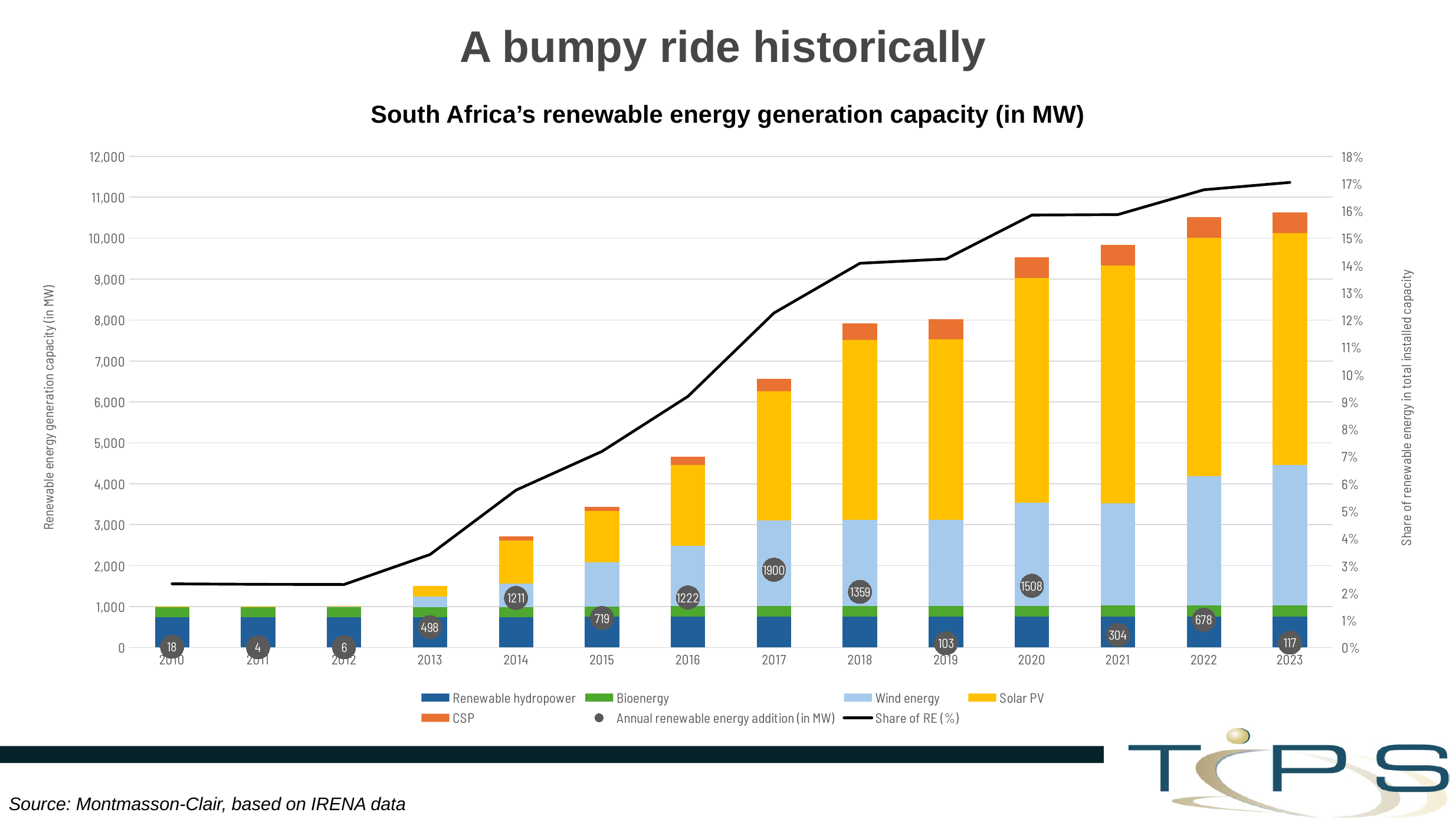

# A bumpy ride historically
South Africa’s renewable energy generation capacity (in MW)

### Chart

| Category | Renewable hydropower | Bioenergy | Wind energy | Solar PV | CSP | Annual renewable energy addition (in MW) | Share of RE (%) |
|---|---|---|---|---|---|---|---|
| 2010 | 741.548 | 245.89999999999998 | 10.16 | 1.975 | None | 17.774999999999977 | 0.023317357753018103 |
| 2011 | 742.2080000000001 | 245.96499999999997 | 10.16 | 5.918 | None | 4.338000000000079 | 0.023142401544468394 |
| 2012 | 742.2180000000001 | 245.96499999999997 | 10.16 | 11.713000000000001 | None | 5.7999999999999545 | 0.023073095172206966 |
| 2013 | 742.4079999999999 | 245.96499999999997 | 257.0 | 262.366 | None | 497.58799999999985 | 0.034059847010049854 |
| 2014 | 740.0 | 245.96499999999997 | 569.0 | 1063.79 | 100.0 | 1210.7200000000003 | 0.05765529607441789 |
| 2015 | 755.3 | 250.685 | 1079.0 | 1252.87 | 100.0 | 718.9499999999998 | 0.07184547318360417 |
| 2016 | 755.3 | 255.685 | 1473.0 | 1975.515 | 200.0 | 1221.6450000000004 | 0.09201953994680816 |
| 2017 | 755.3 | 259.685 | 2094.0 | 3151.001 | 300.0 | 1900.4859999999999 | 0.12257360848674702 |
| 2018 | 755.3 | 264.685 | 2094.0 | 4405.061 | 400.0 | 1359.0599999999995 | 0.14078620935795805 |
| 2019 | 755.3 | 264.685 | 2094.0 | 4408.14 | 500.0 | 103.07899999999972 | 0.14236446179732917 |
| 2020 | 755.3 | 264.685 | 2516.0 | 5494.492 | 500.0 | 1508.3520000000017 | 0.15845701166877468 |
| 2021 | 759.3 | 264.685 | 2495.0 | 5815.905 | 500.0 | 304.41299999999865 | 0.15862760049612892 |
| 2022 | 759.3 | 264.685 | 3163.0 | 5825.834 | 500.0 | 677.9289999999983 | 0.1677189042539072 |
| 2023 | 759.3 | 264.685 | 3442.0 | 5664.23 | 500.0 | 117.39600000000064 | 0.17041648828994416 |
Source: Montmasson-Clair, based on IRENA data